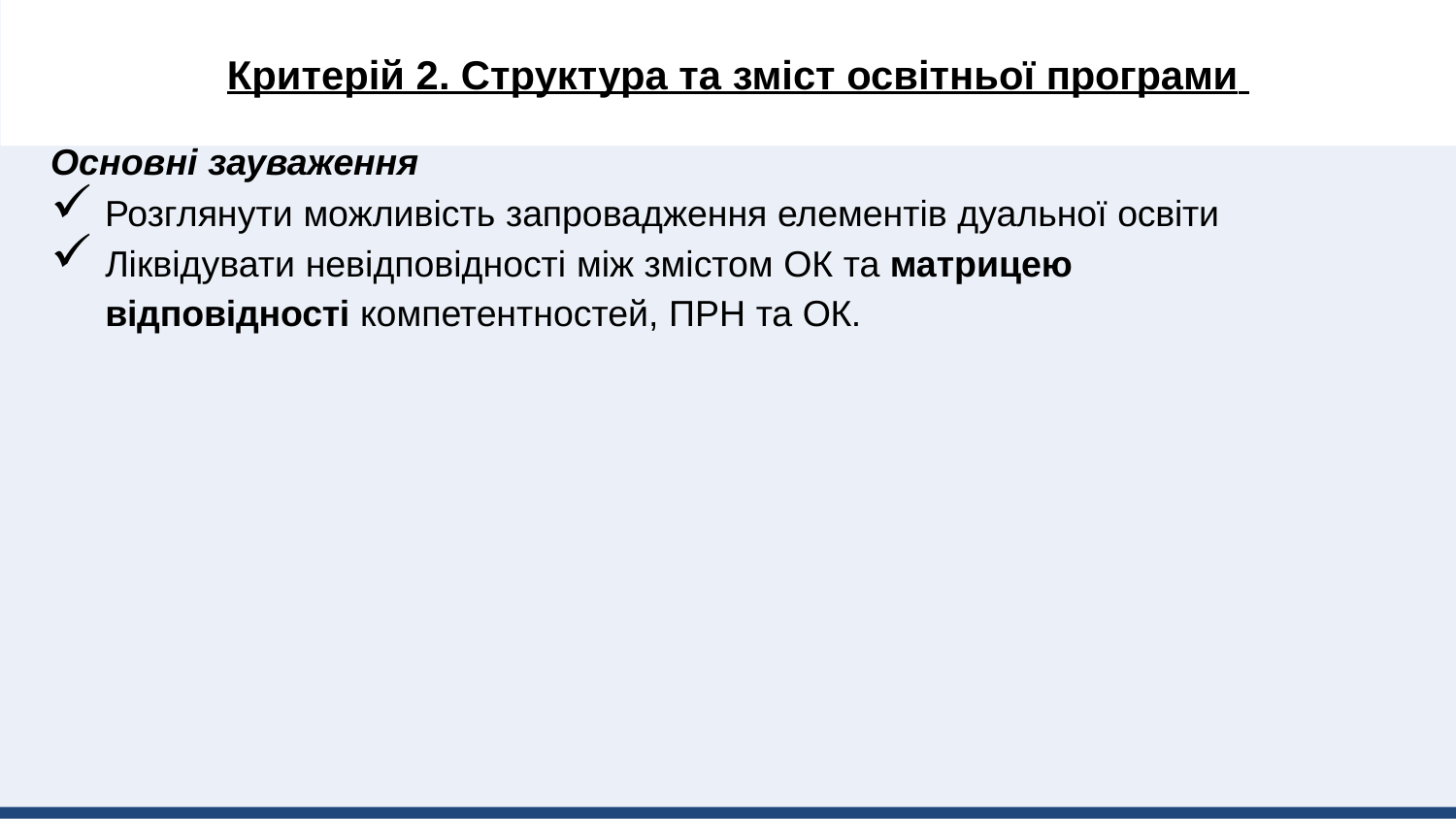

# Критерій 2. Структура та зміст освітньої програми
Основні зауваження
Розглянути можливість запровадження елементів дуальної освіти
Ліквідувати невідповідності між змістом ОК та матрицею відповідності компетентностей, ПРН та ОК.